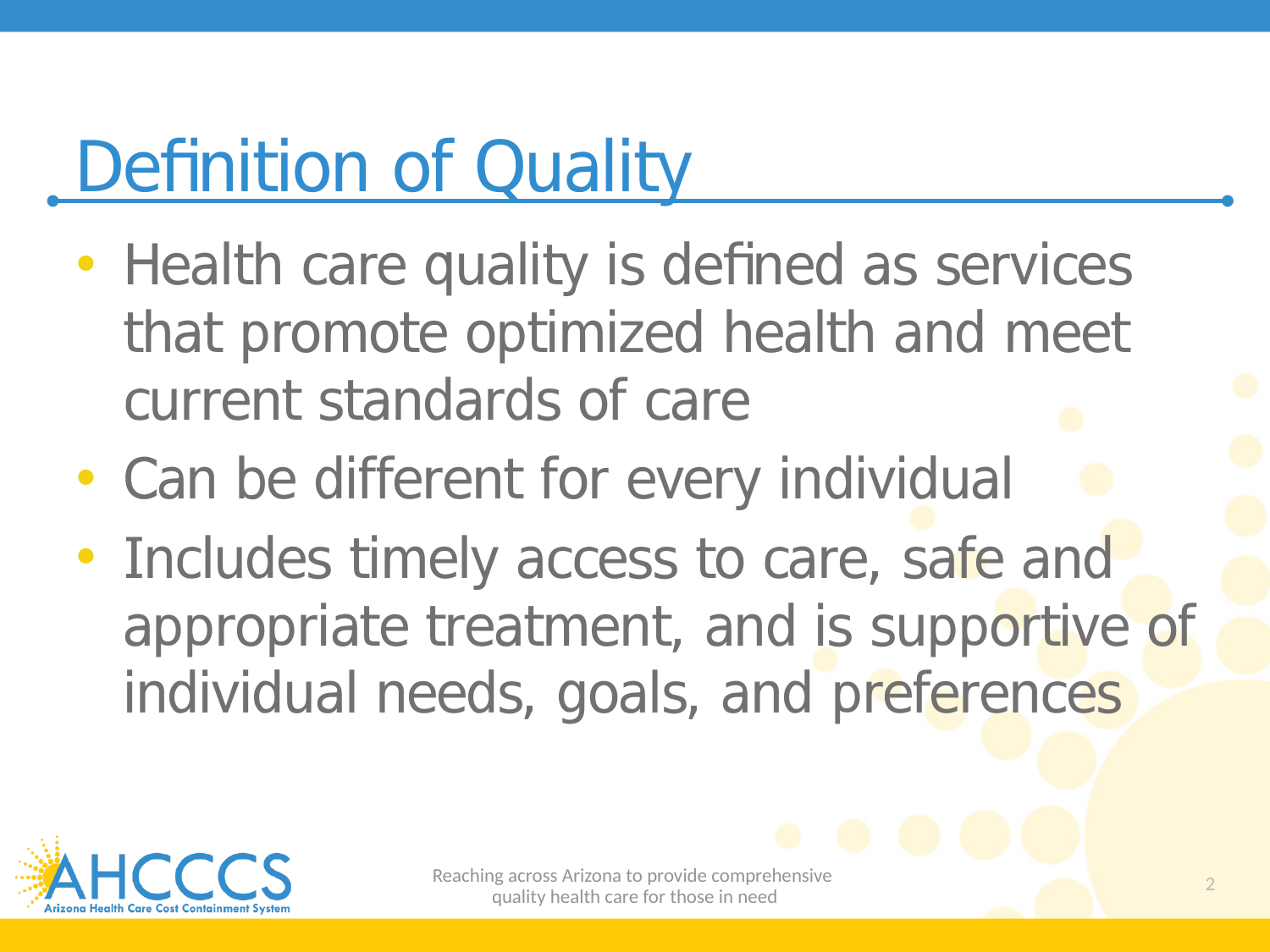

# Definition of Quality
Health care quality is defined as services that promote optimized health and meet current standards of care
Can be different for every individual
Includes timely access to care, safe and appropriate treatment, and is supportive of individual needs, goals, and preferences

Reaching across Arizona to provide comprehensive
quality health care for those in need
2